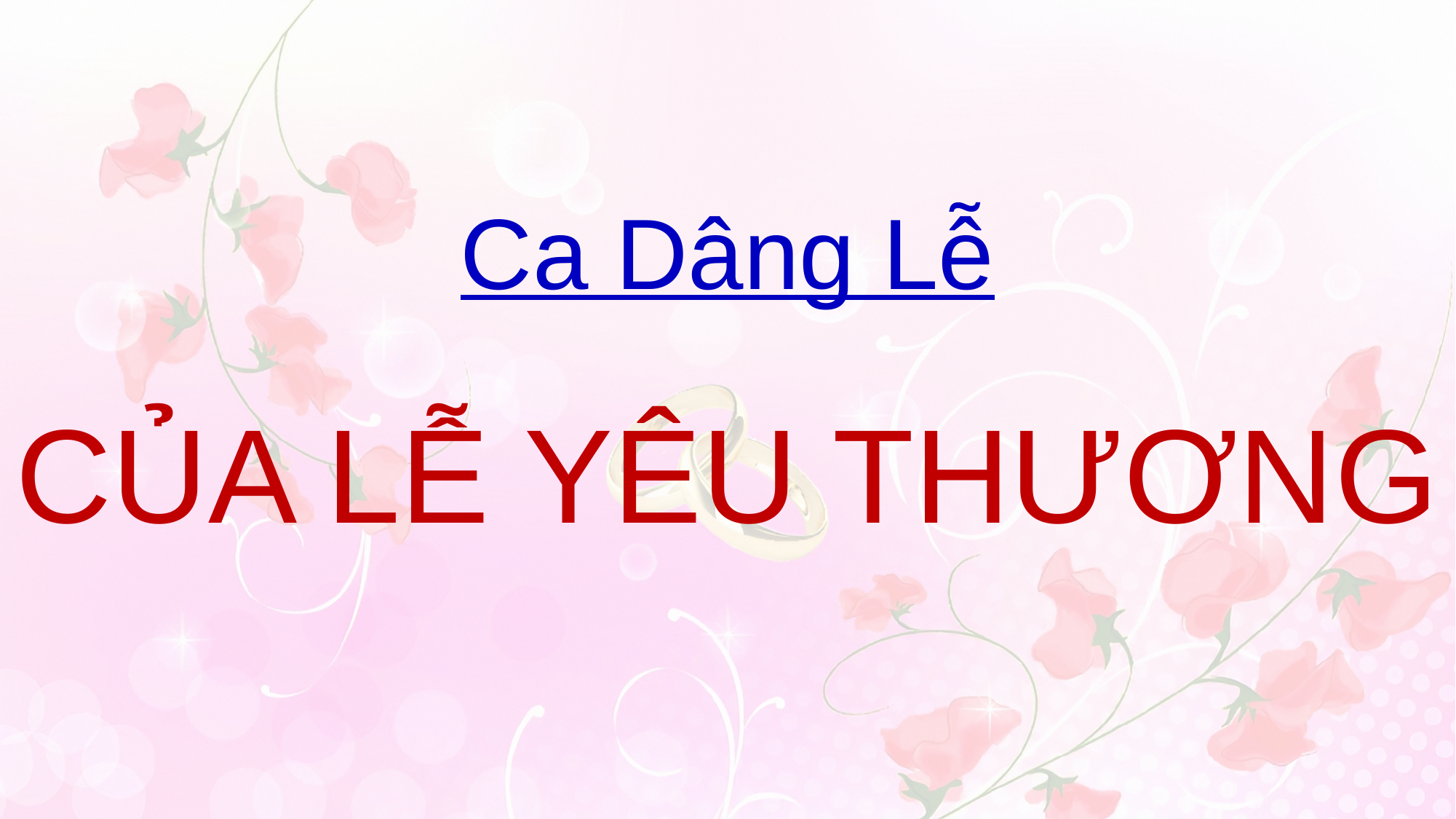

# Ca Dâng Lễ CỦA LỄ YÊU THƯƠNG